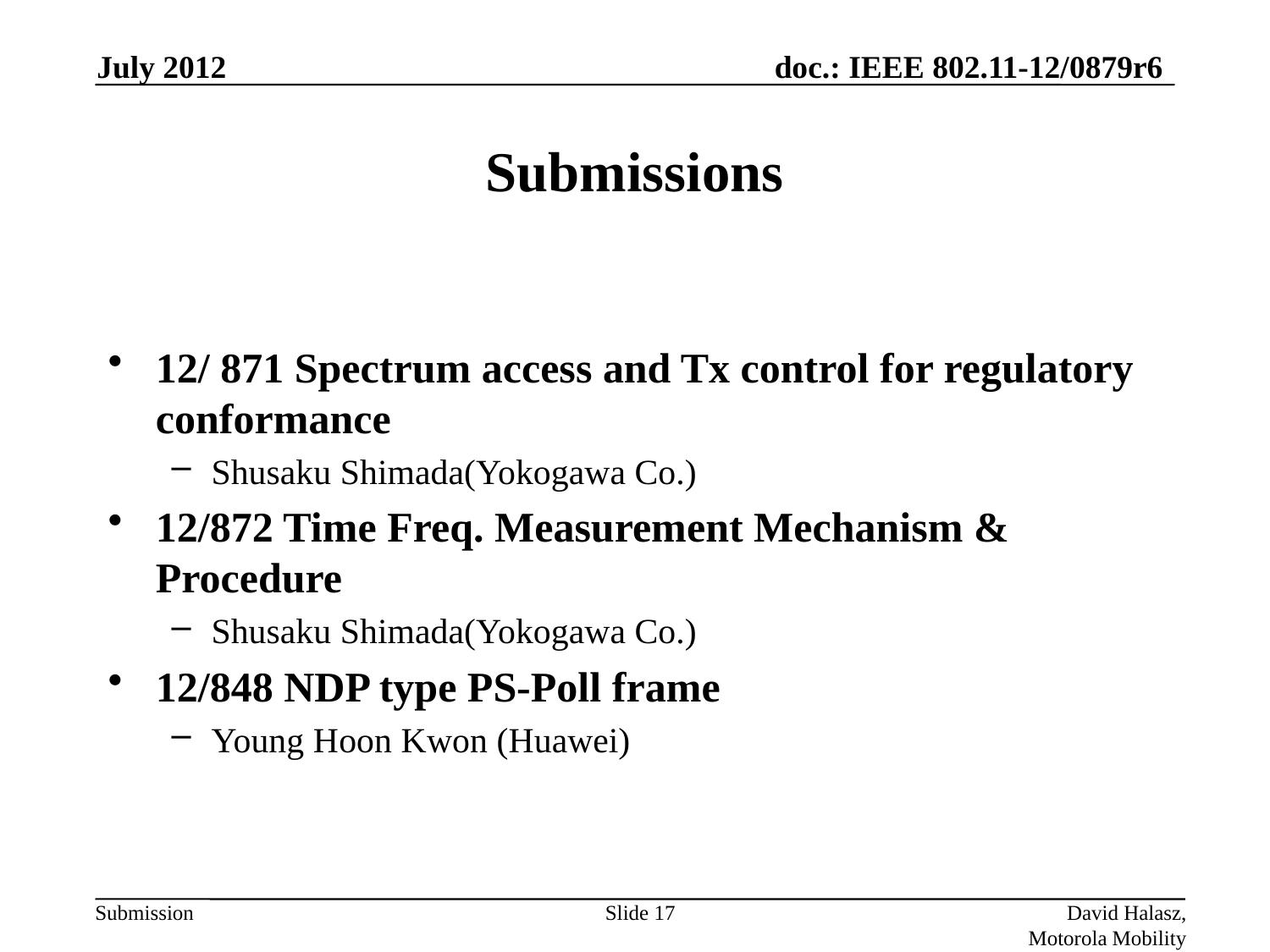

July 2012
# Submissions

12/ 871 Spectrum access and Tx control for regulatory conformance
Shusaku Shimada(Yokogawa Co.)
12/872 Time Freq. Measurement Mechanism & Procedure
Shusaku Shimada(Yokogawa Co.)
12/848 NDP type PS-Poll frame
Young Hoon Kwon (Huawei)

Slide 17
David Halasz, Motorola Mobility